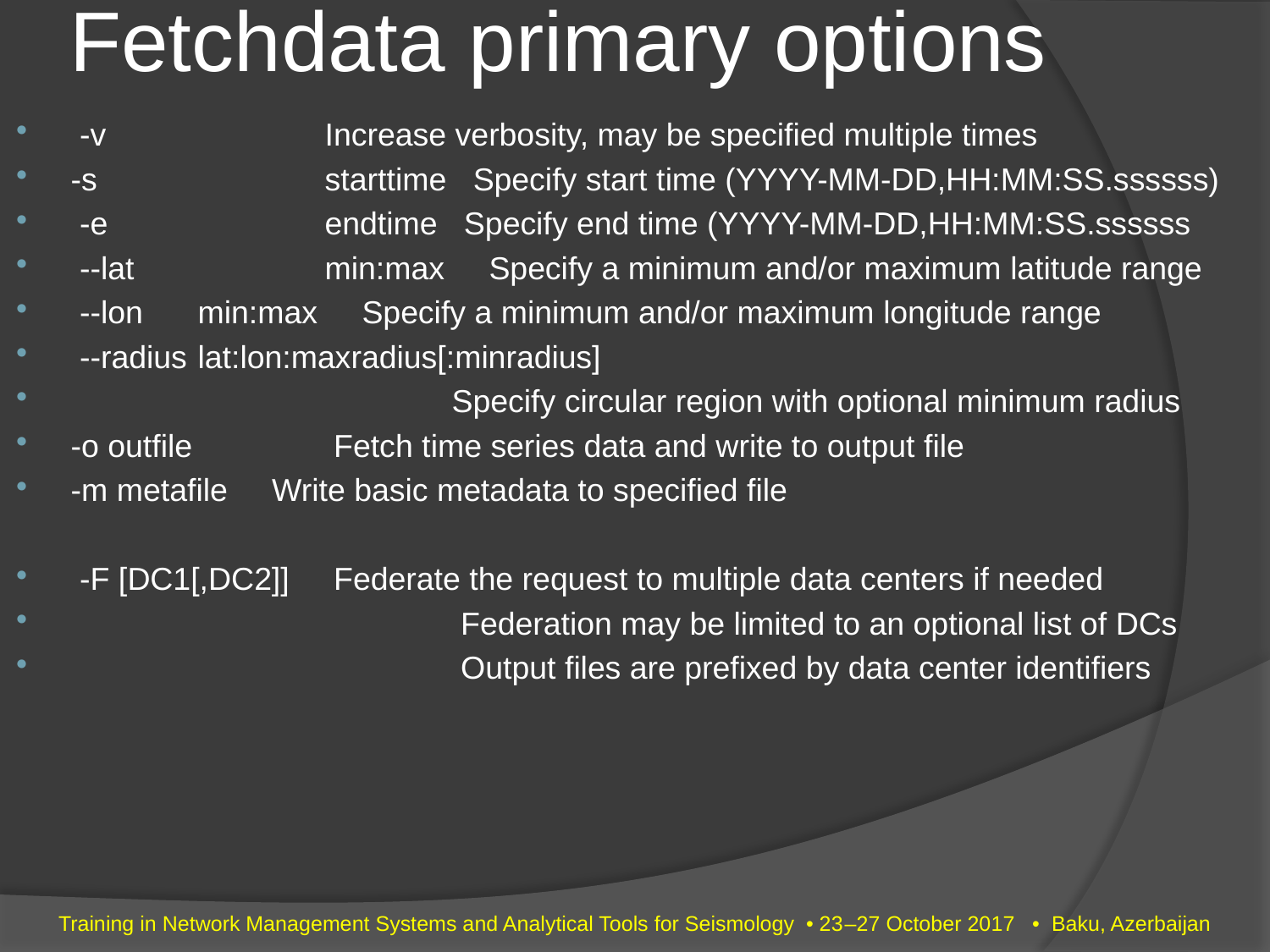

# Fetchdata primary options
 -v   		Increase verbosity, may be specified multiple times
-s	 	starttime   Specify start time (YYYY-MM-DD,HH:MM:SS.ssssss)
 -e 		endtime   Specify end time (YYYY-MM-DD,HH:MM:SS.ssssss
 --lat	 	min:max     Specify a minimum and/or maximum latitude range
 --lon 	min:max     Specify a minimum and/or maximum longitude range
 --radius 	lat:lon:maxradius[:minradius]
                     		Specify circular region with optional minimum radius
-o outfile       	 Fetch time series data and write to output file
-m metafile     Write basic metadata to specified file

 -F [DC1[,DC2]]   	 Federate the request to multiple data centers if needed
                    		 Federation may be limited to an optional list of DCs
                    		 Output files are prefixed by data center identifiers

Training in Network Management Systems and Analytical Tools for Seismology  • 23–27 October 2017   •  Baku, Azerbaijan